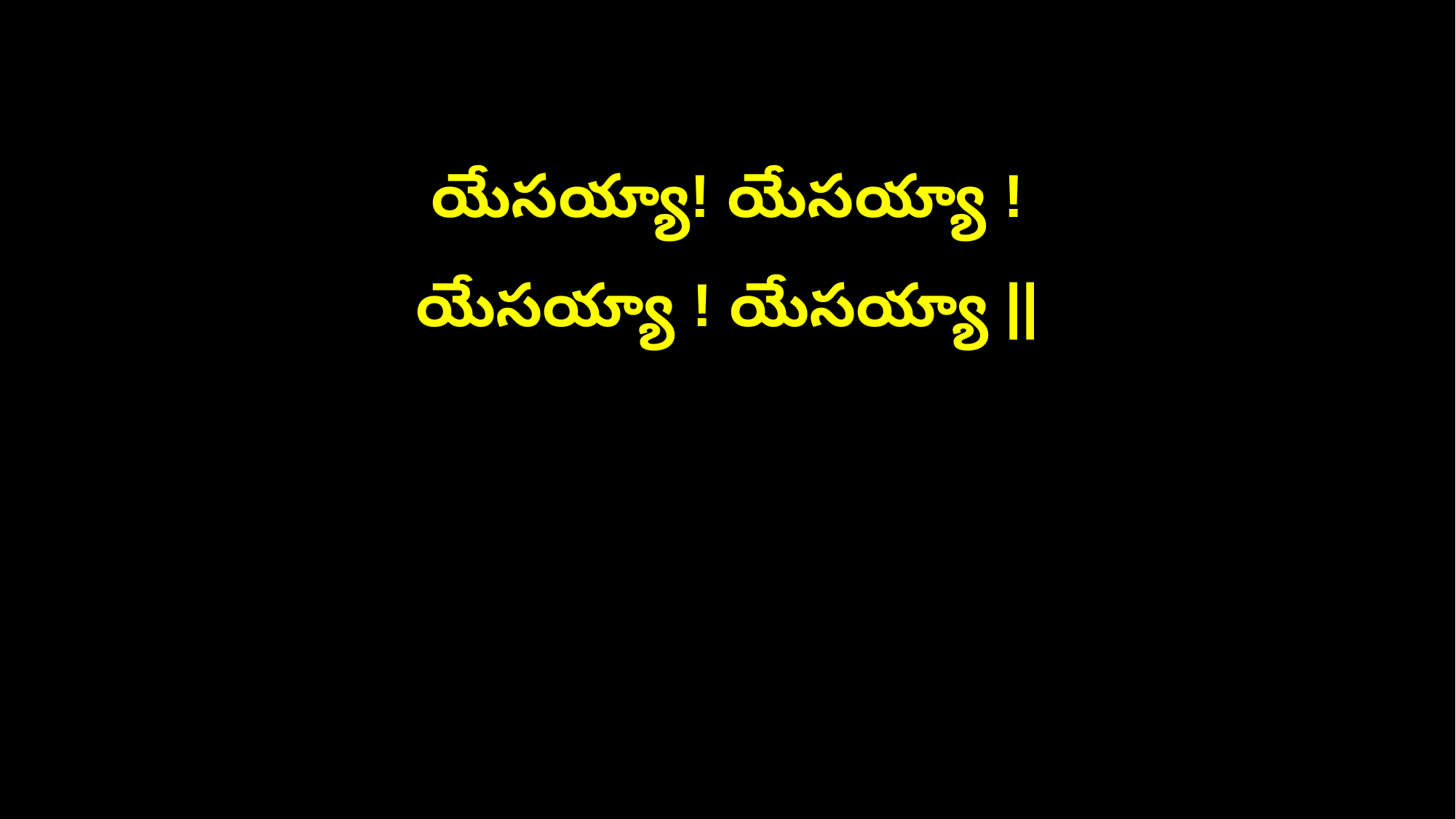

యేసయ్యా! యేసయ్యా !
యేసయ్యా ! యేసయ్యా ||